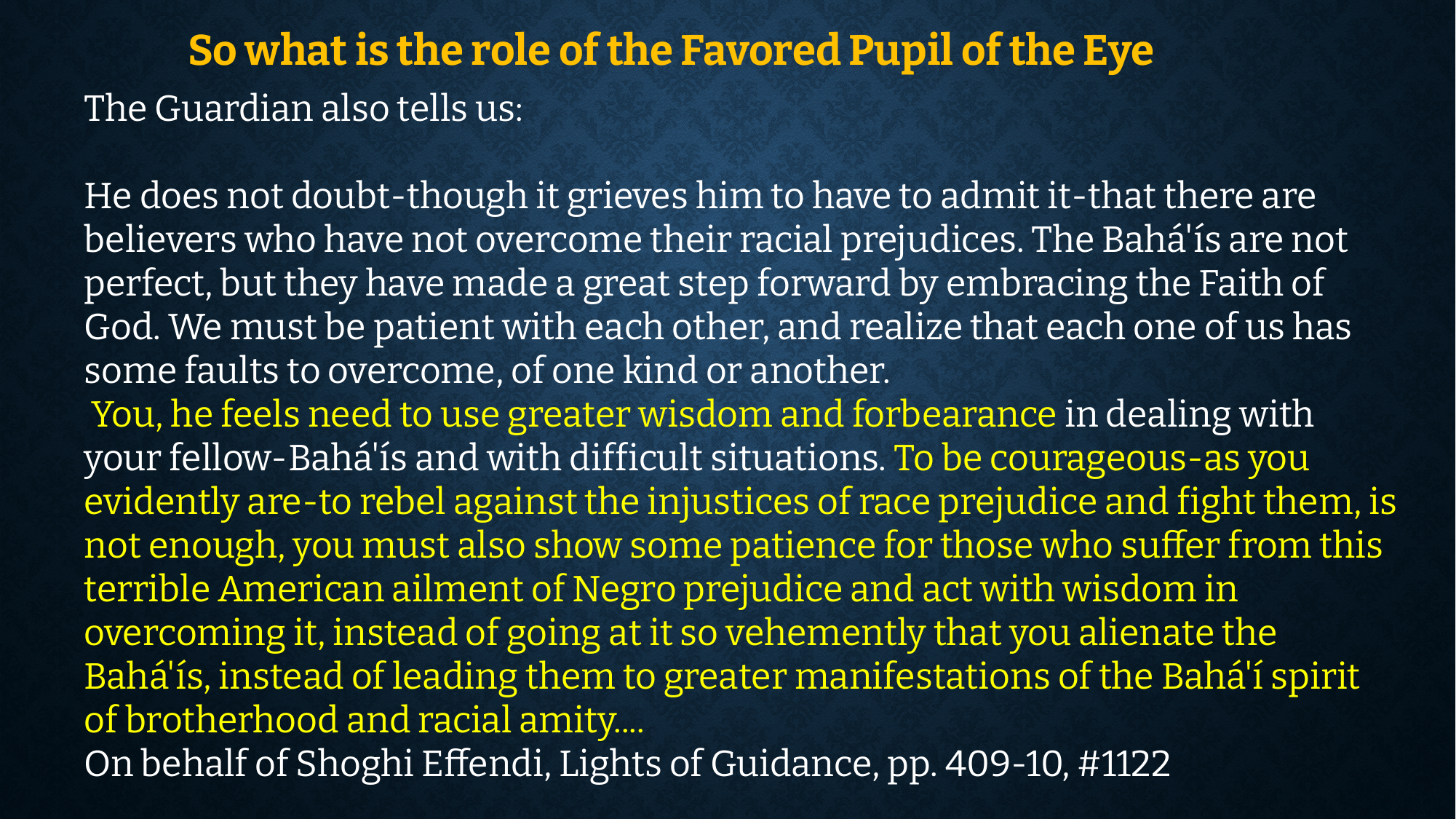

So what is the role of the Favored Pupil of the Eye
The Guardian also tells us:

He does not doubt-though it grieves him to have to admit it-that there are believers who have not overcome their racial prejudices. The Bahá'ís are not perfect, but they have made a great step forward by embracing the Faith of God. We must be patient with each other, and realize that each one of us has some faults to overcome, of one kind or another.
 You, he feels need to use greater wisdom and forbearance in dealing with your fellow-Bahá'ís and with difficult situations. To be courageous-as you evidently are-to rebel against the injustices of race prejudice and fight them, is not enough, you must also show some patience for those who suffer from this terrible American ailment of Negro prejudice and act with wisdom in overcoming it, instead of going at it so vehemently that you alienate the Bahá'ís, instead of leading them to greater manifestations of the Bahá'í spirit of brotherhood and racial amity....
On behalf of Shoghi Effendi, Lights of Guidance, pp. 409-10, #1122